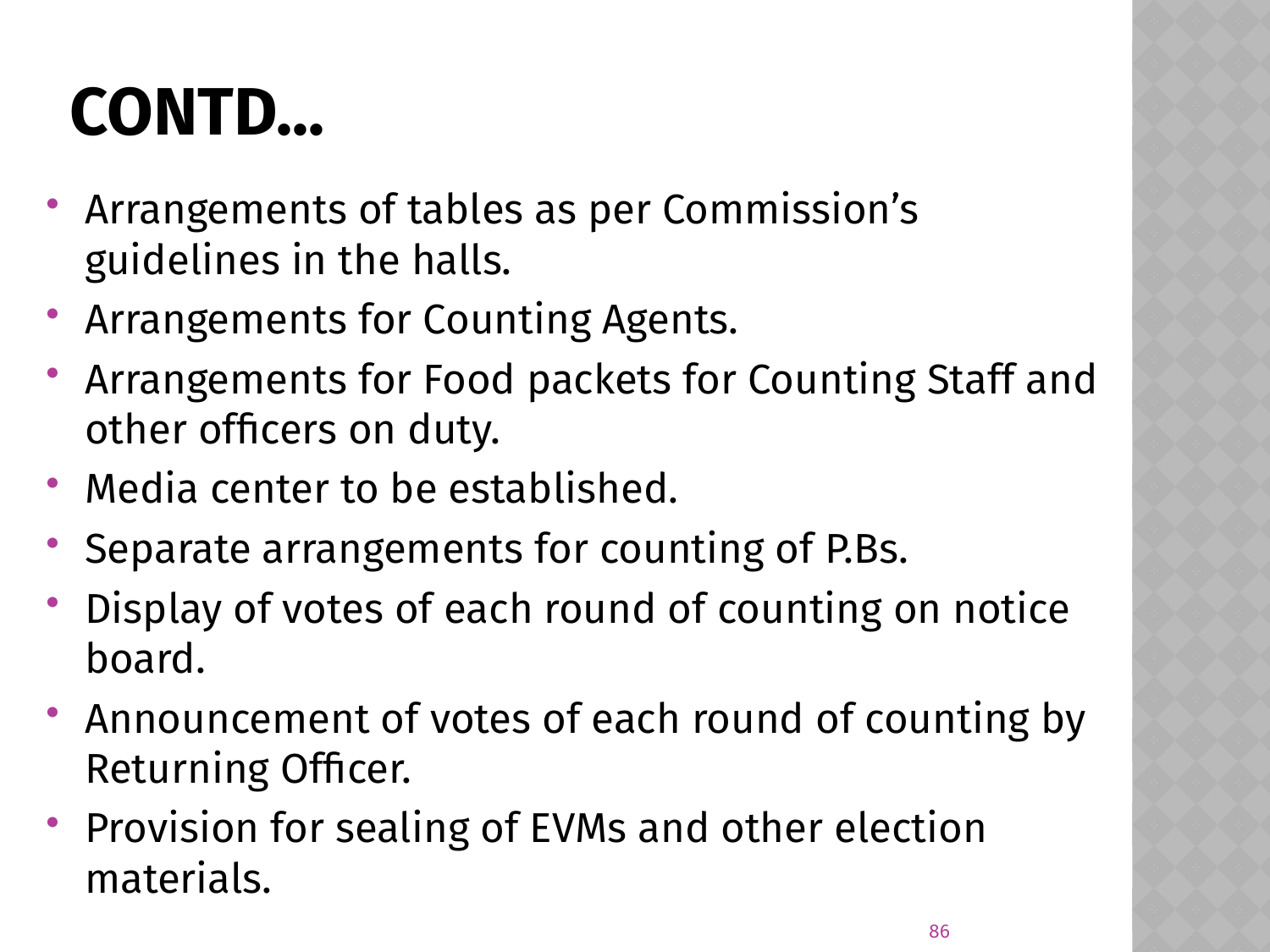

# CoNTD...
Arrangements of tables as per Commission’s guidelines in the halls.
Arrangements for Counting Agents.
Arrangements for Food packets for Counting Staff and other officers on duty.
Media center to be established.
Separate arrangements for counting of P.Bs.
Display of votes of each round of counting on notice board.
Announcement of votes of each round of counting by Returning Officer.
Provision for sealing of EVMs and other election materials.
86